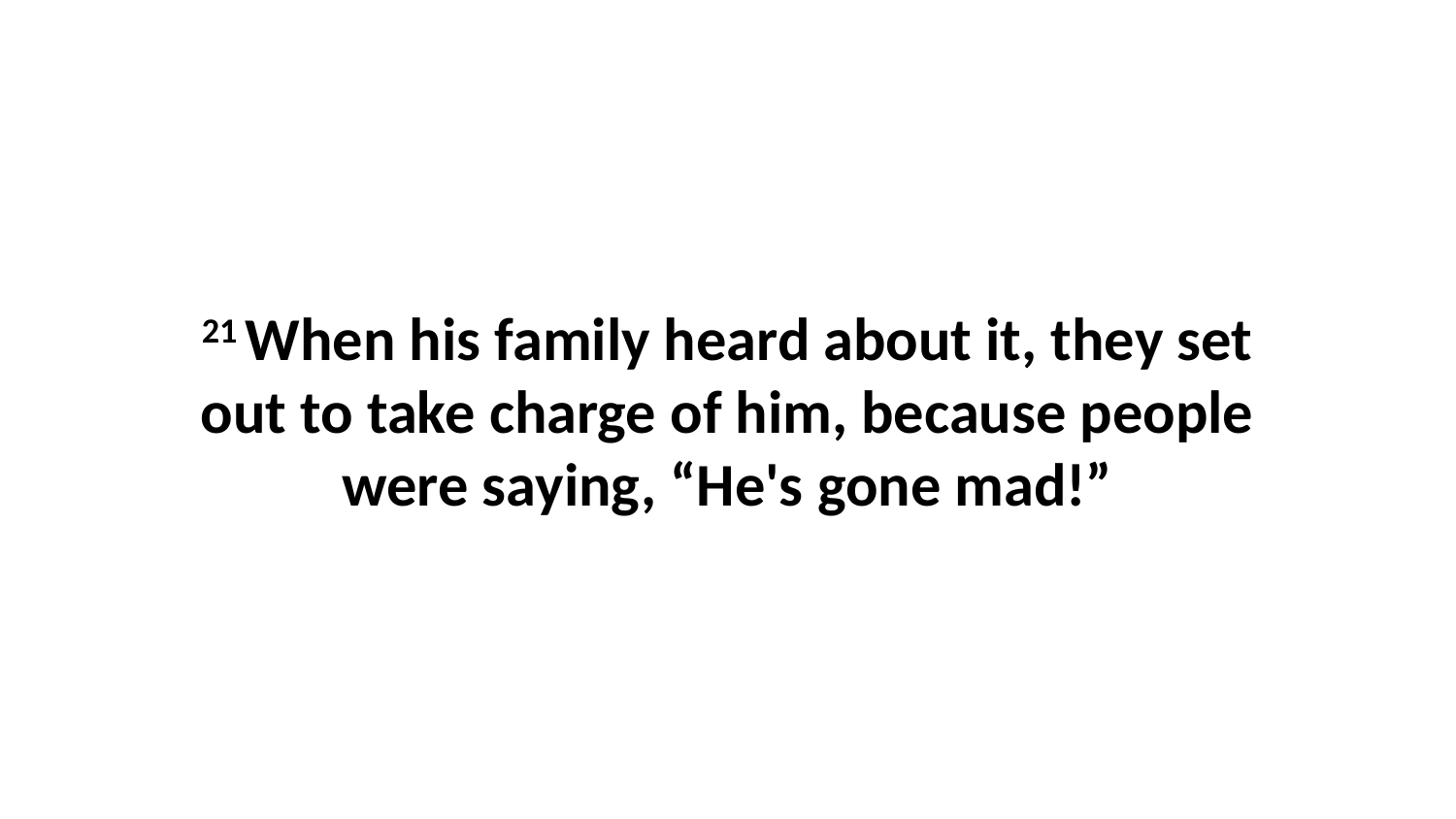

21 When his family heard about it, they set out to take charge of him, because people were saying, “He's gone mad!”